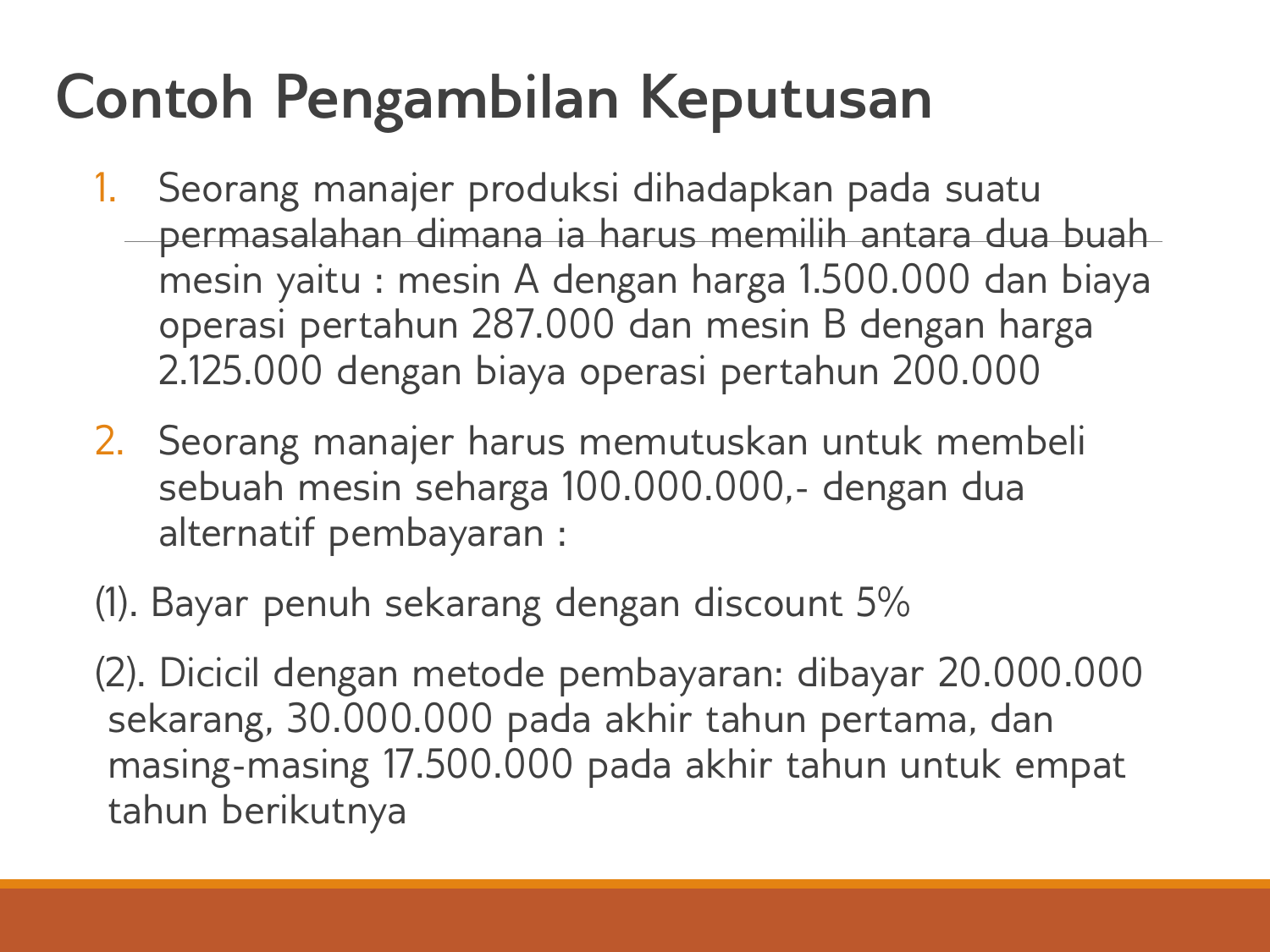

# Contoh Pengambilan Keputusan
Seorang manajer produksi dihadapkan pada suatu permasalahan dimana ia harus memilih antara dua buah mesin yaitu : mesin A dengan harga 1.500.000 dan biaya operasi pertahun 287.000 dan mesin B dengan harga 2.125.000 dengan biaya operasi pertahun 200.000
Seorang manajer harus memutuskan untuk membeli sebuah mesin seharga 100.000.000,- dengan dua alternatif pembayaran :
(1). Bayar penuh sekarang dengan discount 5%
(2). Dicicil dengan metode pembayaran: dibayar 20.000.000 sekarang, 30.000.000 pada akhir tahun pertama, dan masing-masing 17.500.000 pada akhir tahun untuk empat tahun berikutnya